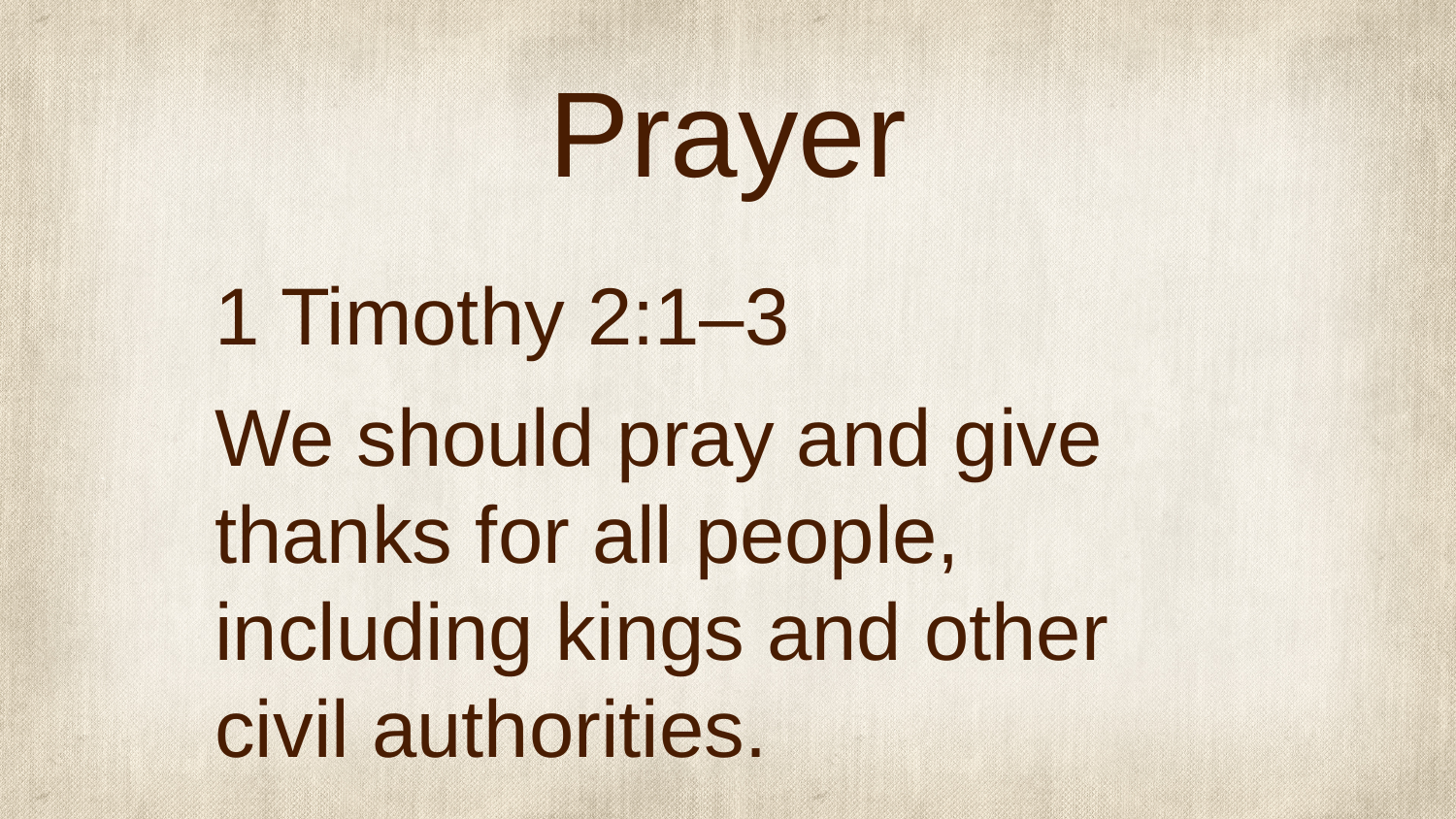

# Prayer
1 Timothy 2:1–3
We should pray and give thanks for all people, including kings and other civil authorities.